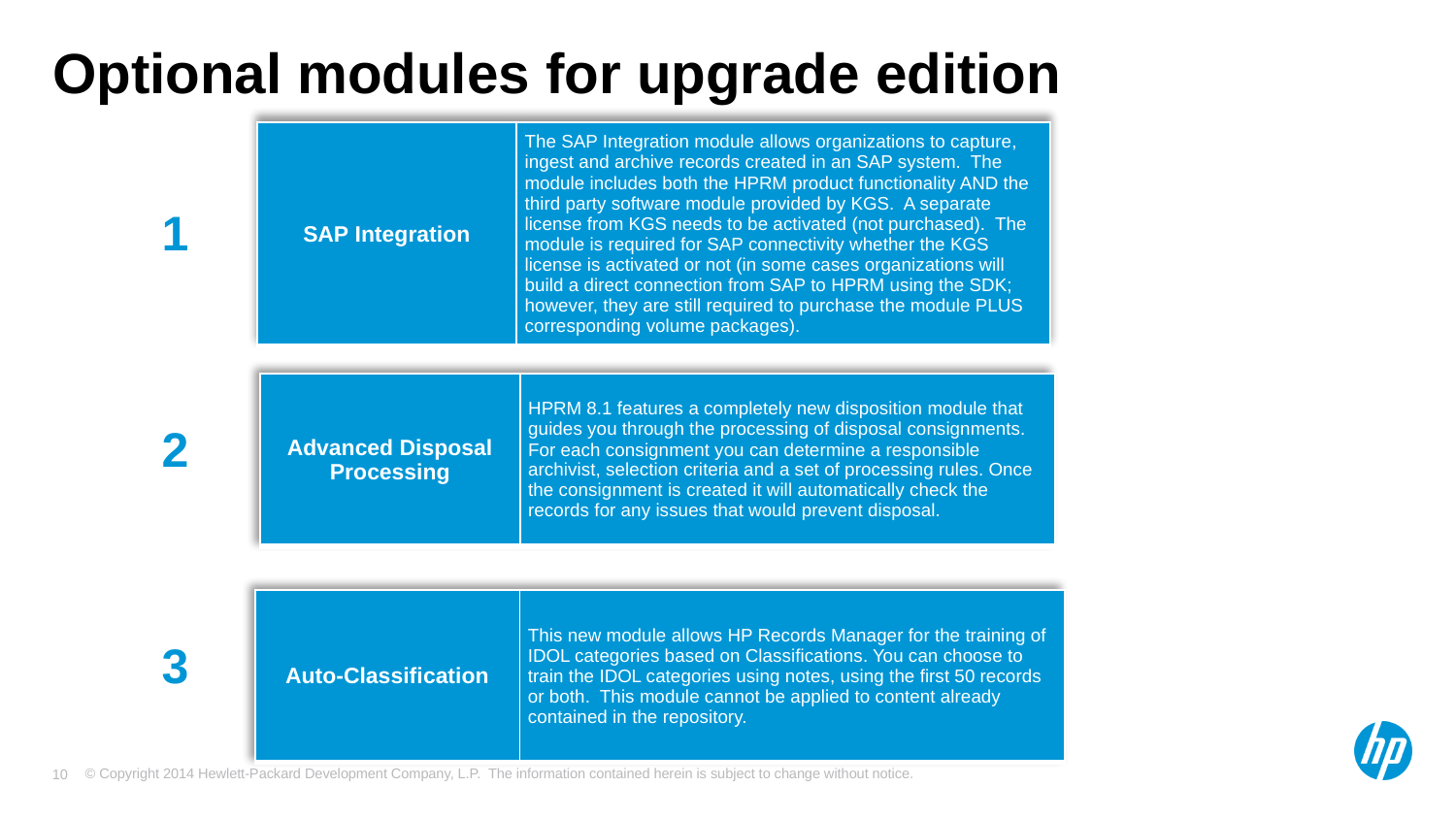

# Optional modules for upgrade edition
| SAP Integration | The SAP Integration module allows organizations to capture, ingest and archive records created in an SAP system. The module includes both the HPRM product functionality AND the third party software module provided by KGS. A separate license from KGS needs to be activated (not purchased). The module is required for SAP connectivity whether the KGS license is activated or not (in some cases organizations will build a direct connection from SAP to HPRM using the SDK; however, they are still required to purchase the module PLUS corresponding volume packages). |
| --- | --- |
1
| Advanced Disposal Processing | HPRM 8.1 features a completely new disposition module that guides you through the processing of disposal consignments. For each consignment you can determine a responsible archivist, selection criteria and a set of processing rules. Once the consignment is created it will automatically check the records for any issues that would prevent disposal. |
| --- | --- |
2
| Auto-Classification | This new module allows HP Records Manager for the training of IDOL categories based on Classifications. You can choose to train the IDOL categories using notes, using the first 50 records or both. This module cannot be applied to content already contained in the repository. |
| --- | --- |
3